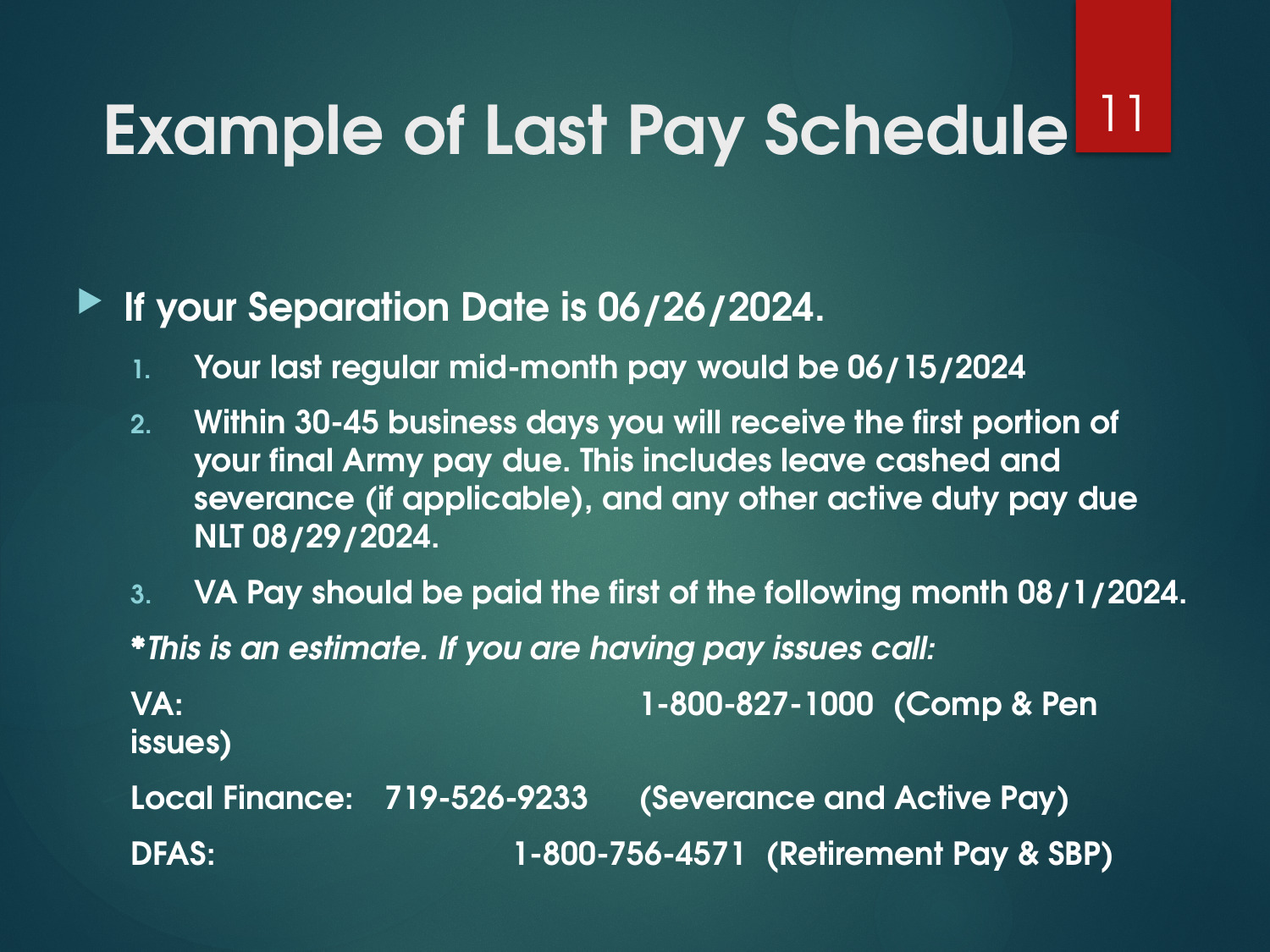

11
# Example of Last Pay Schedule
If your Separation Date is 06/26/2024.
Your last regular mid-month pay would be 06/15/2024
Within 30-45 business days you will receive the first portion of your final Army pay due. This includes leave cashed and severance (if applicable), and any other active duty pay due NLT 08/29/2024.
VA Pay should be paid the first of the following month 08/1/2024.
*This is an estimate. If you are having pay issues call:
VA:  				1-800-827-1000 	(Comp & Pen issues)
Local Finance:  	719-526-9233	(Severance and Active Pay)
DFAS: 			1-800-756-4571 	(Retirement Pay & SBP)